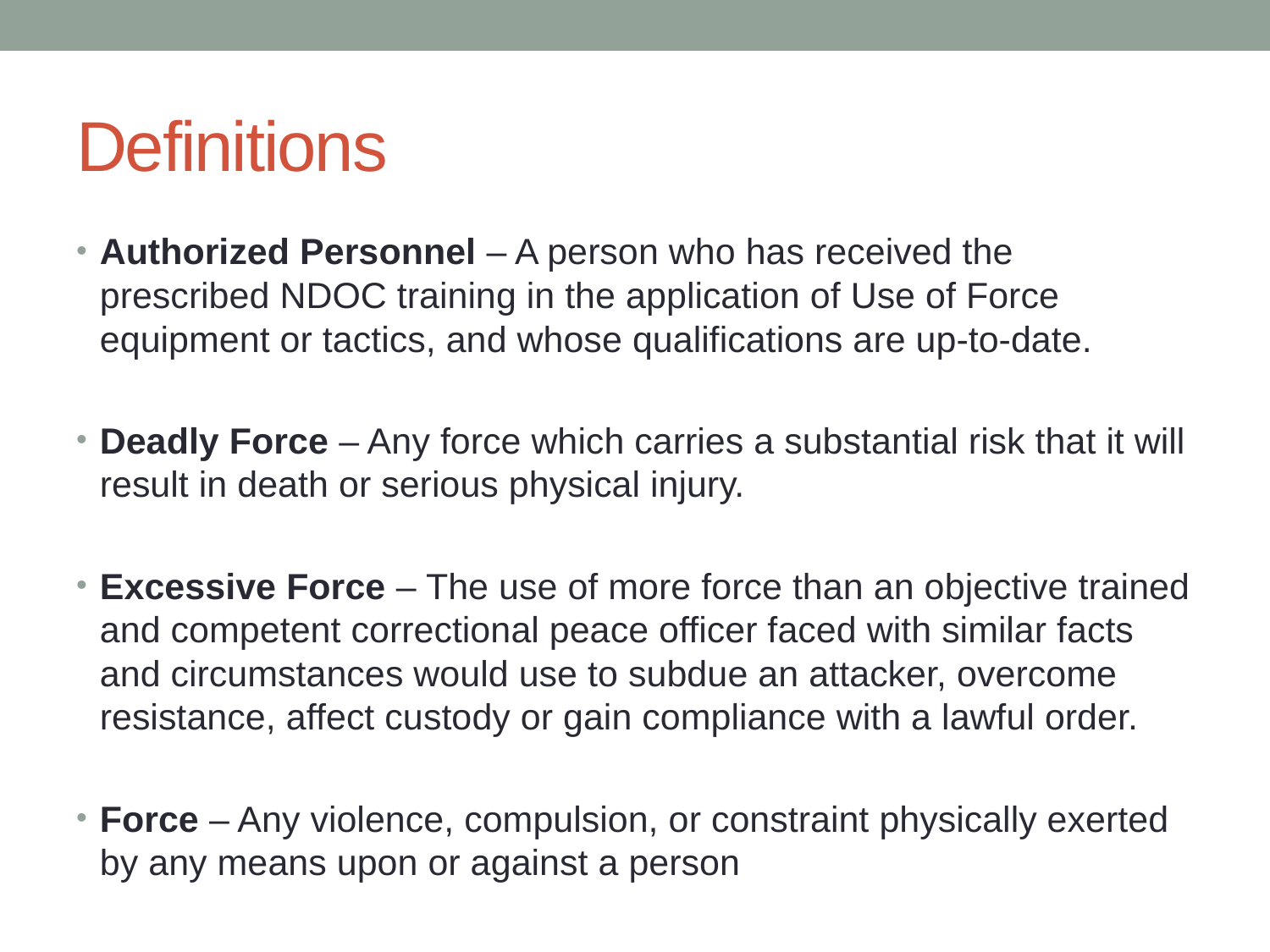

# Definitions
Authorized Personnel – A person who has received the prescribed NDOC training in the application of Use of Force equipment or tactics, and whose qualifications are up-to-date.

Deadly Force – Any force which carries a substantial risk that it will result in death or serious physical injury.

Excessive Force – The use of more force than an objective trained and competent correctional peace officer faced with similar facts and circumstances would use to subdue an attacker, overcome resistance, affect custody or gain compliance with a lawful order.

Force – Any violence, compulsion, or constraint physically exerted by any means upon or against a person